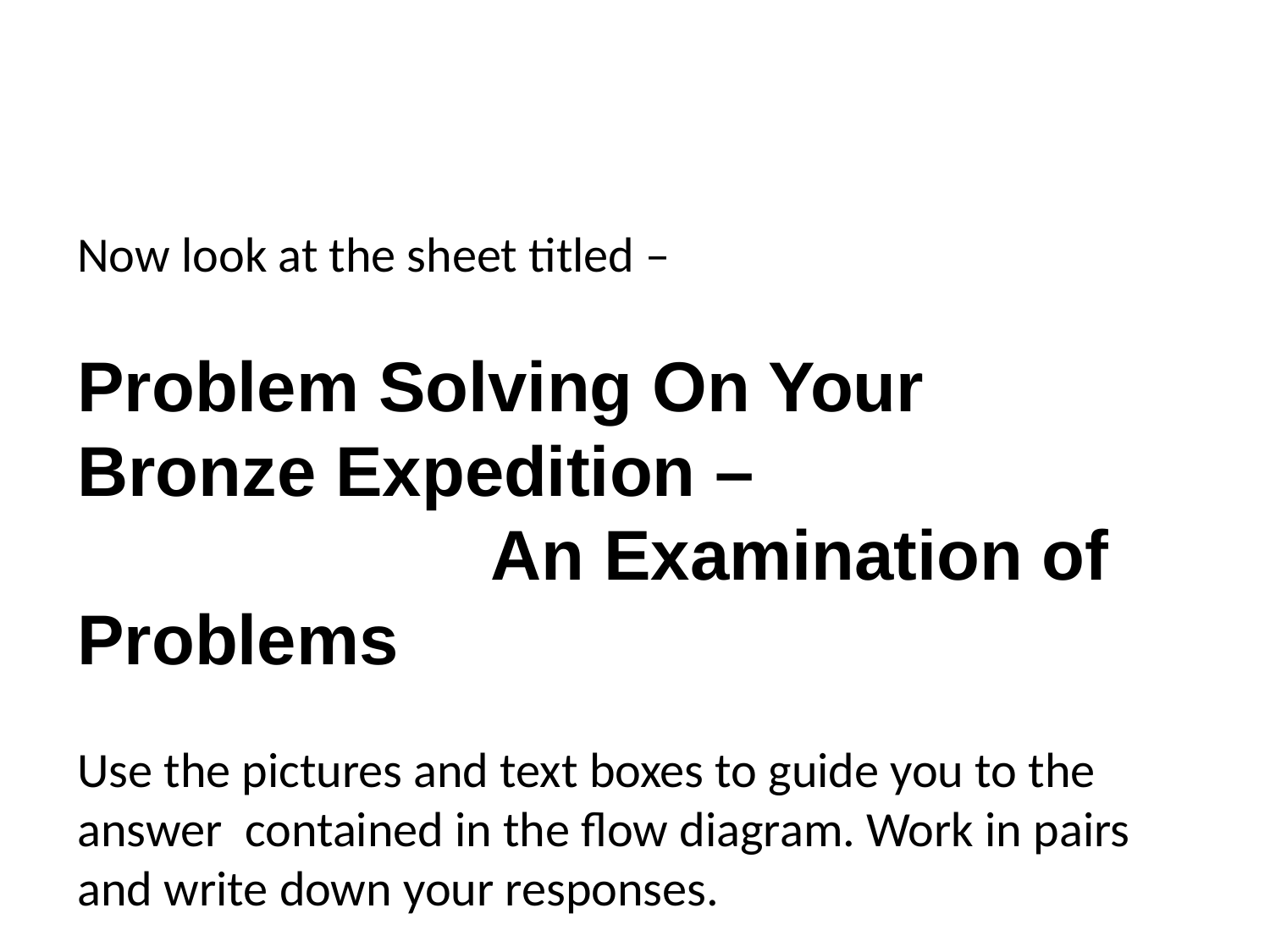

Now look at the sheet titled –

Problem Solving On Your Bronze Expedition –
                     An Examination of Problems

Use the pictures and text boxes to guide you to the answer  contained in the flow diagram. Work in pairs and write down your responses.